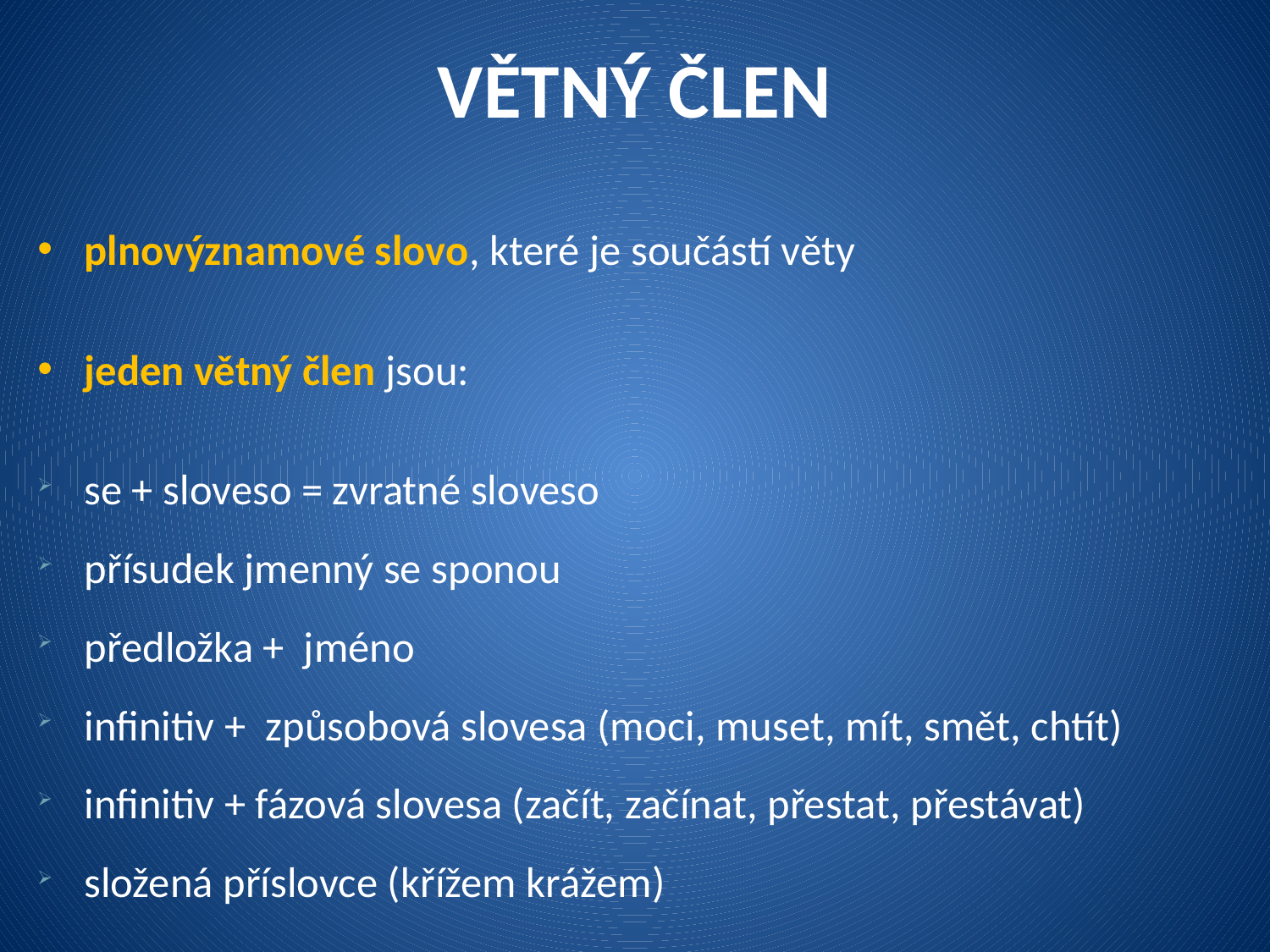

# VĚTNÝ ČLEN
plnovýznamové slovo, které je součástí věty

jeden větný člen jsou:

se + sloveso = zvratné sloveso
přísudek jmenný se sponou
předložka +  jméno
infinitiv +  způsobová slovesa (moci, muset, mít, smět, chtít)
infinitiv + fázová slovesa (začít, začínat, přestat, přestávat)
složená příslovce (křížem krážem)